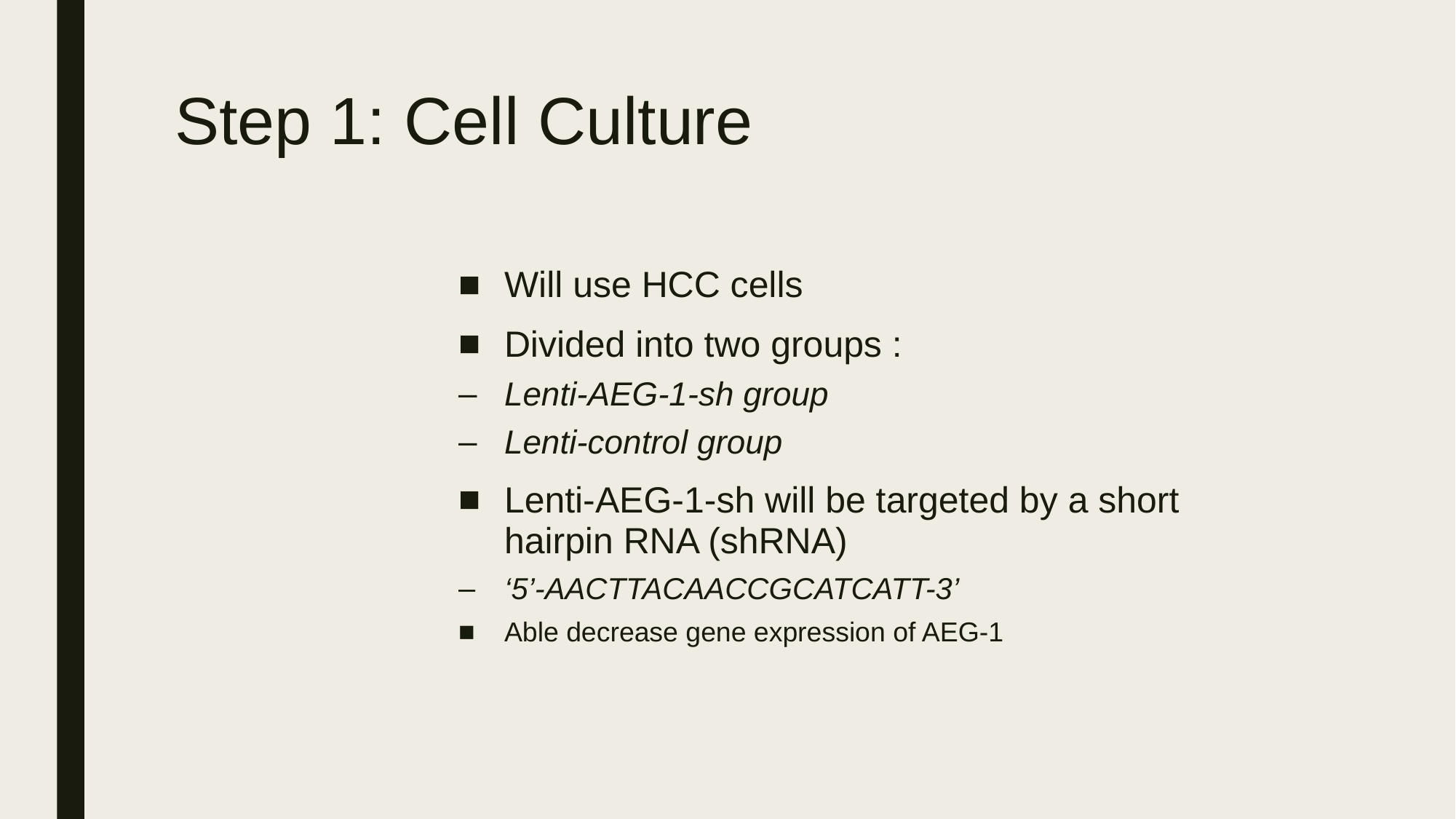

# Step 1: Cell Culture
Will use HCC cells
Divided into two groups :
Lenti-AEG-1-sh group
Lenti-control group
Lenti-AEG-1-sh will be targeted by a short hairpin RNA (shRNA)
‘5’-AACTTACAACCGCATCATT-3’
Able decrease gene expression of AEG-1